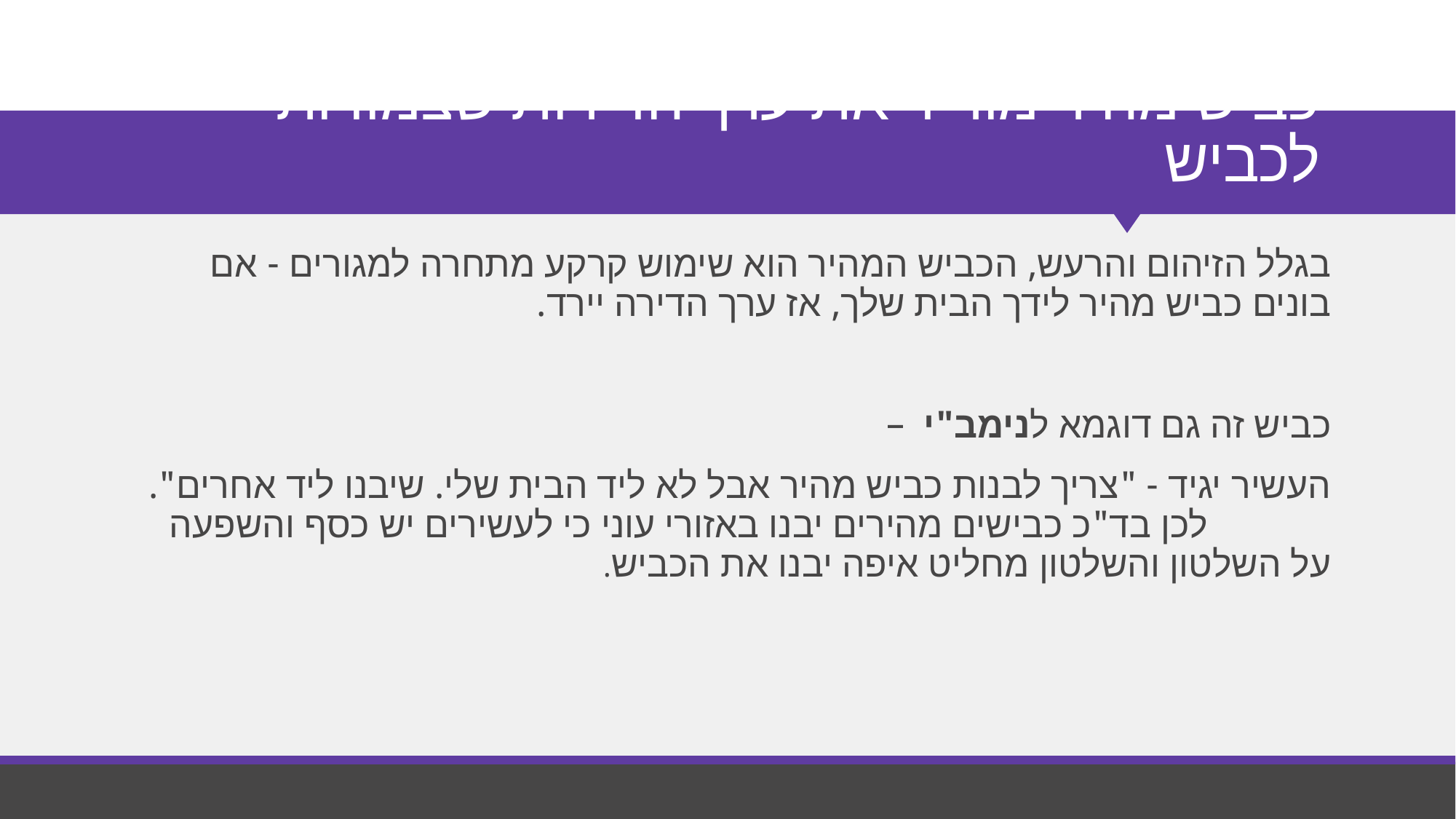

# כביש מהיר מוריד את ערך הדירות שצמודות לכביש
בגלל הזיהום והרעש, הכביש המהיר הוא שימוש קרקע מתחרה למגורים - אם בונים כביש מהיר לידך הבית שלך, אז ערך הדירה יירד.

כביש זה גם דוגמא לנימב"י  –
העשיר יגיד - "צריך לבנות כביש מהיר אבל לא ליד הבית שלי. שיבנו ליד אחרים".               לכן בד"כ כבישים מהירים יבנו באזורי עוני כי לעשירים יש כסף והשפעה על השלטון והשלטון מחליט איפה יבנו את הכביש.